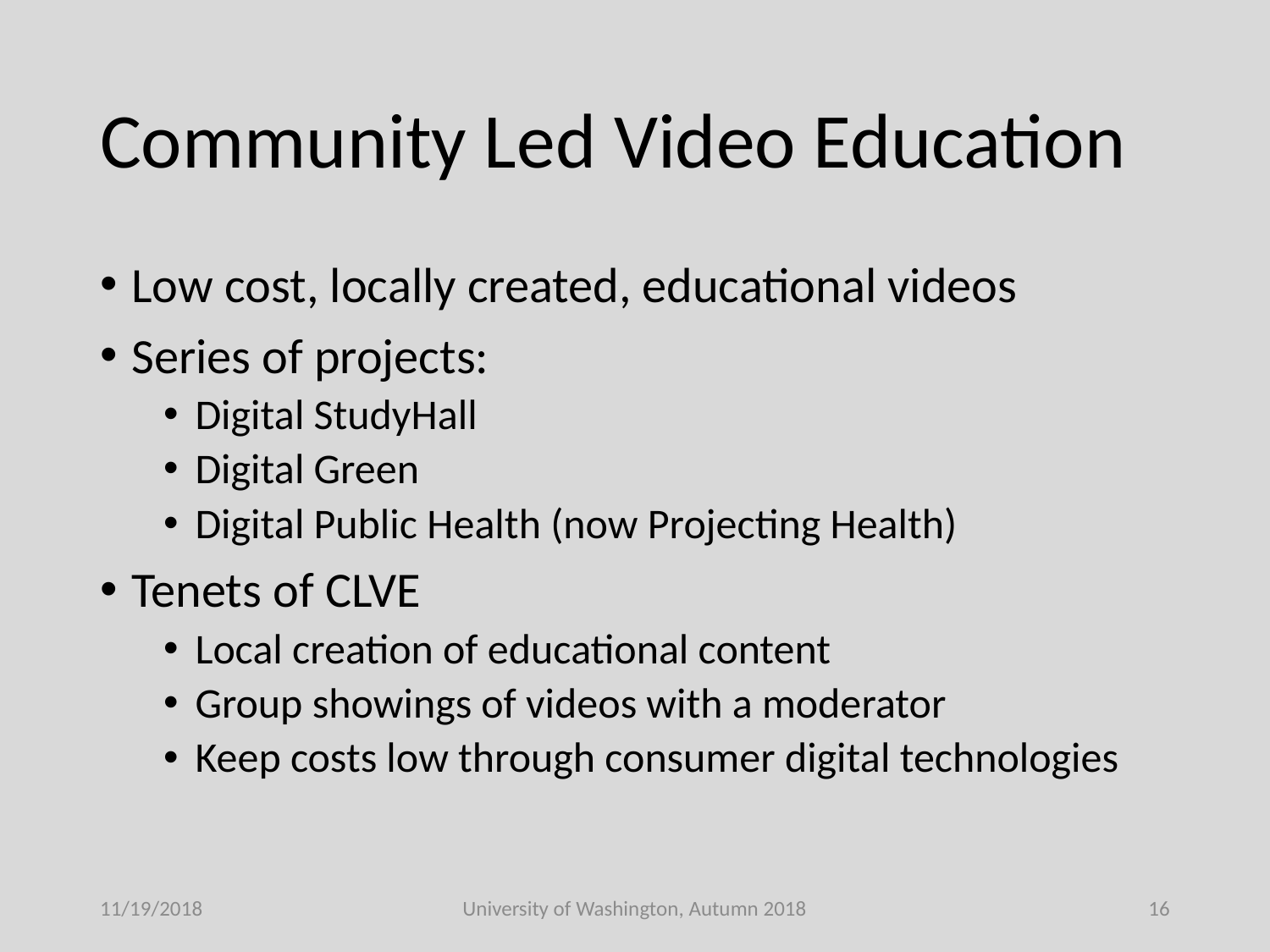

# Community Led Video Education
Low cost, locally created, educational videos
Series of projects:
Digital StudyHall
Digital Green
Digital Public Health (now Projecting Health)
Tenets of CLVE
Local creation of educational content
Group showings of videos with a moderator
Keep costs low through consumer digital technologies
11/19/2018
University of Washington, Autumn 2018
16